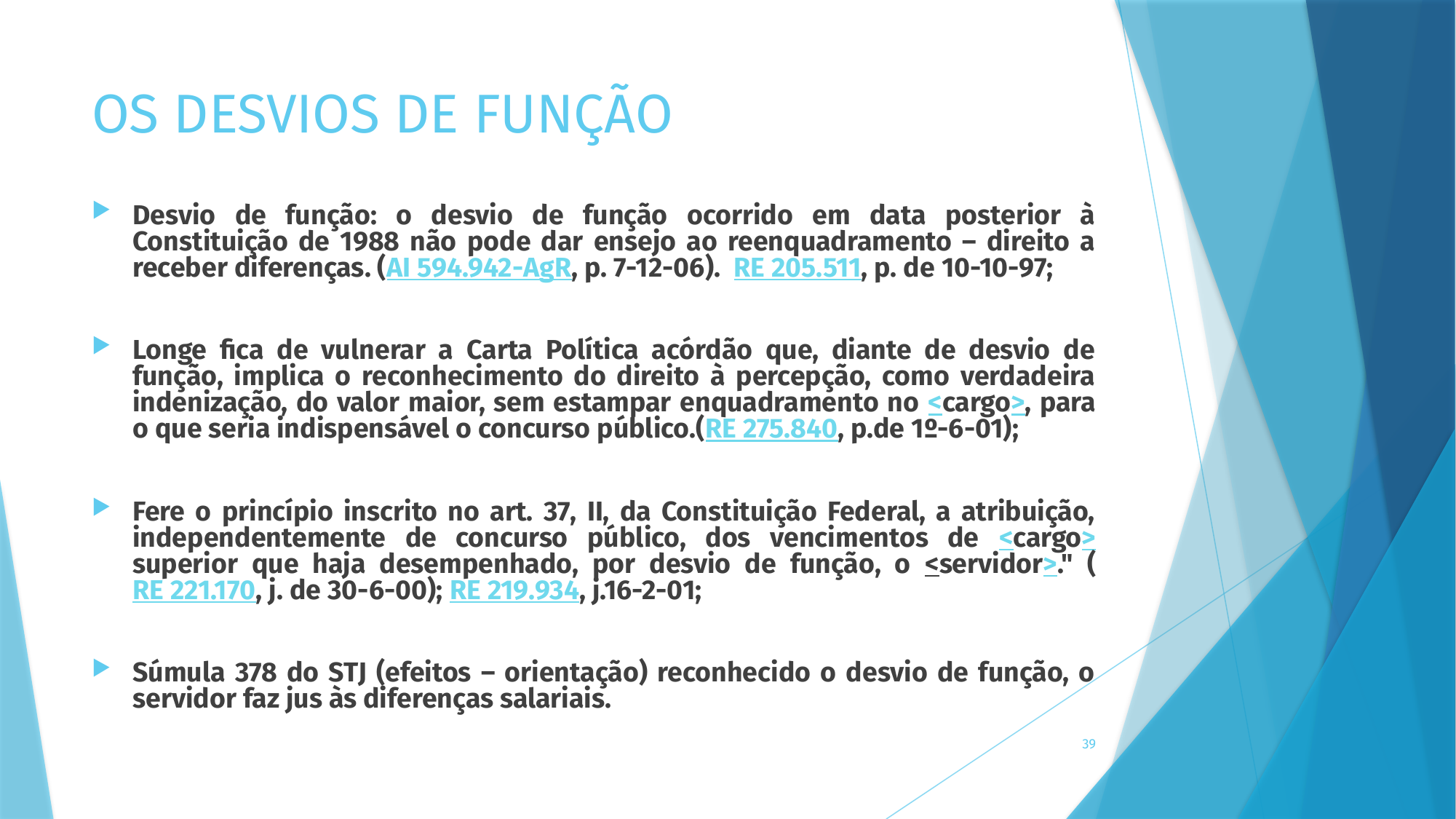

# OS DESVIOS DE FUNÇÃO
Desvio de função: o desvio de função ocorrido em data posterior à Constituição de 1988 não pode dar ensejo ao reenquadramento – direito a receber diferenças. (AI 594.942-AgR, p. 7-12-06).  RE 205.511, p. de 10-10-97;

Longe fica de vulnerar a Carta Política acórdão que, diante de desvio de função, implica o reconhecimento do direito à percepção, como verdadeira indenização, do valor maior, sem estampar enquadramento no <cargo>, para o que seria indispensável o concurso público.(RE 275.840, p.de 1º-6-01);

Fere o princípio inscrito no art. 37, II, da Constituição Federal, a atribuição, independentemente de concurso público, dos vencimentos de <cargo> superior que haja desempenhado, por desvio de função, o <servidor>." (RE 221.170, j. de 30-6-00); RE 219.934, j.16-2-01;

Súmula 378 do STJ (efeitos – orientação) reconhecido o desvio de função, o servidor faz jus às diferenças salariais.

39